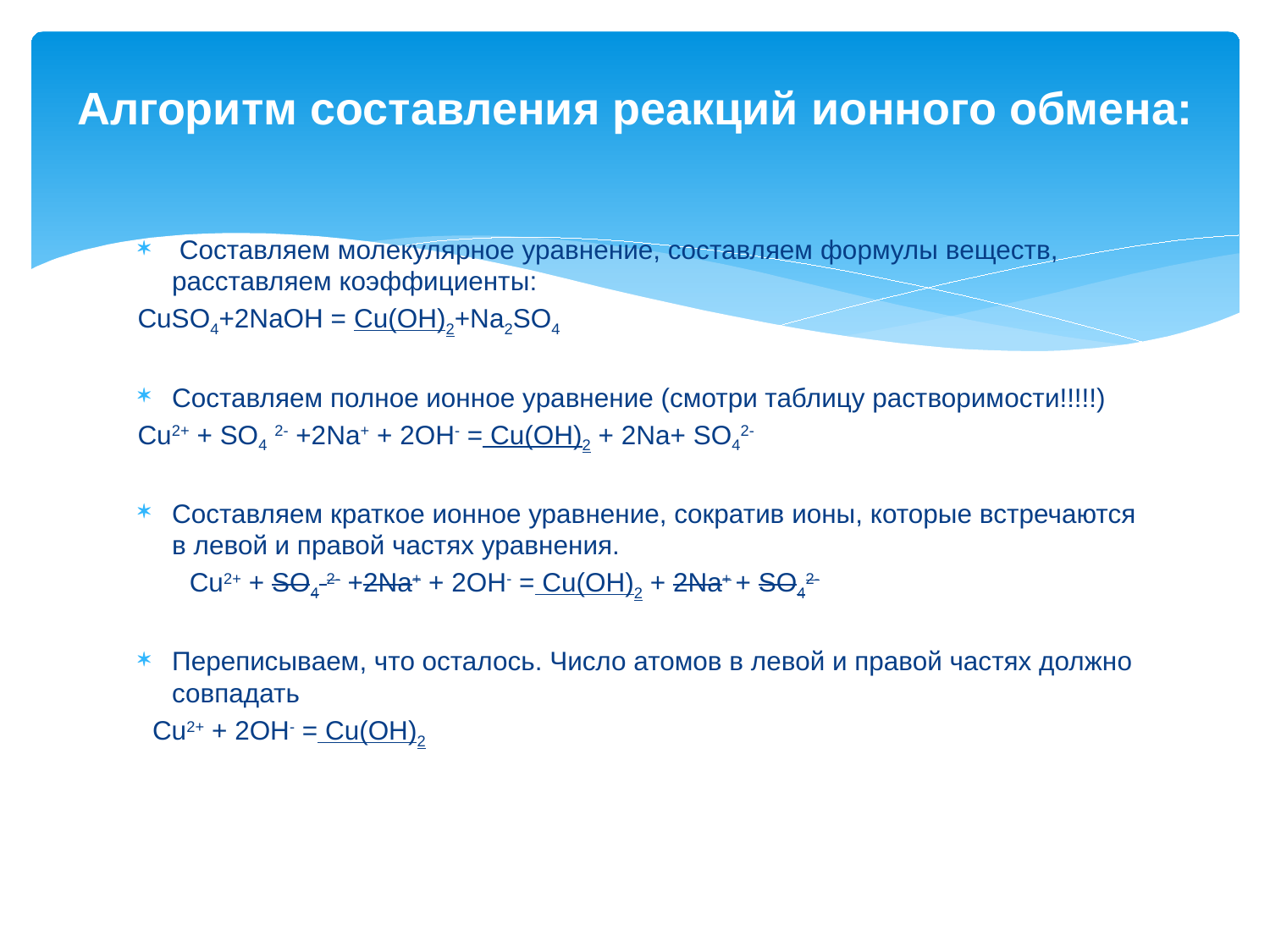

# Алгоритм составления реакций ионного обмена:
 Составляем молекулярное уравнение, составляем формулы веществ, расставляем коэффициенты:
CuSO4+2NaOH = Cu(OH)2+Na2SO4

Составляем полное ионное уравнение (смотри таблицу растворимости!!!!!)
Cu2+ + SO4 2- +2Na+ + 2OH- = Cu(OH)2 + 2Na+ SO42-

Составляем краткое ионное уравнение, сократив ионы, которые встречаются в левой и правой частях уравнения.
       Cu2+ + SO4 2- +2Na+ + 2OH- = Cu(OH)2 + 2Na+ + SO42-

Переписываем, что осталось. Число атомов в левой и правой частях должно совпадать
  Cu2+ + 2OH- = Cu(OH)2